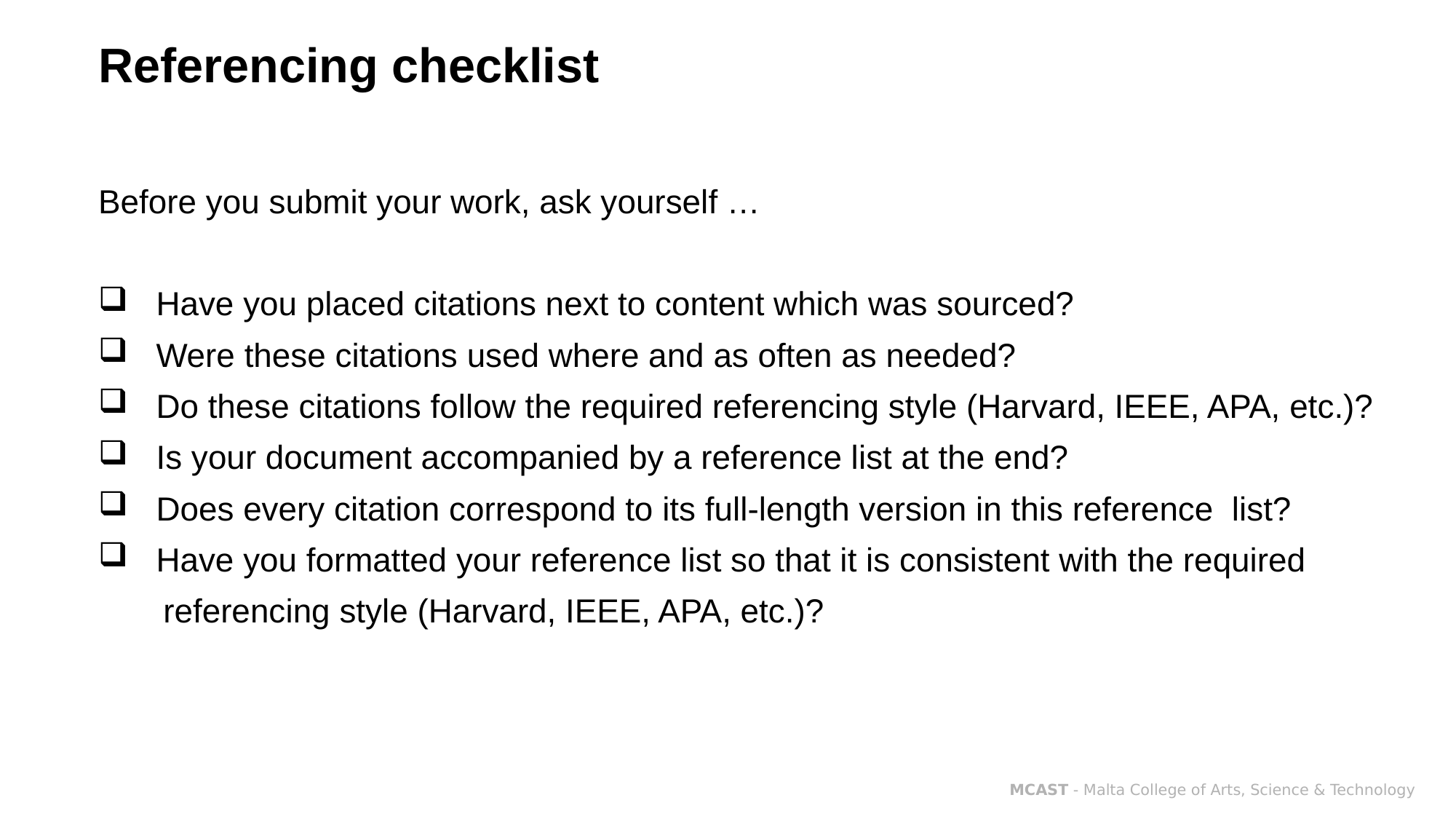

Referencing checklist
Before you submit your work, ask yourself …

   Have you placed citations next to content which was sourced?
   Were these citations used where and as often as needed?
   Do these citations follow the required referencing style (Harvard, IEEE, APA, etc.)?
   Is your document accompanied by a reference list at the end?
   Does every citation correspond to its full-length version in this reference  list?
   Have you formatted your reference list so that it is consistent with the required
       referencing style (Harvard, IEEE, APA, etc.)?

MCAST - Malta College of Arts, Science & Technology